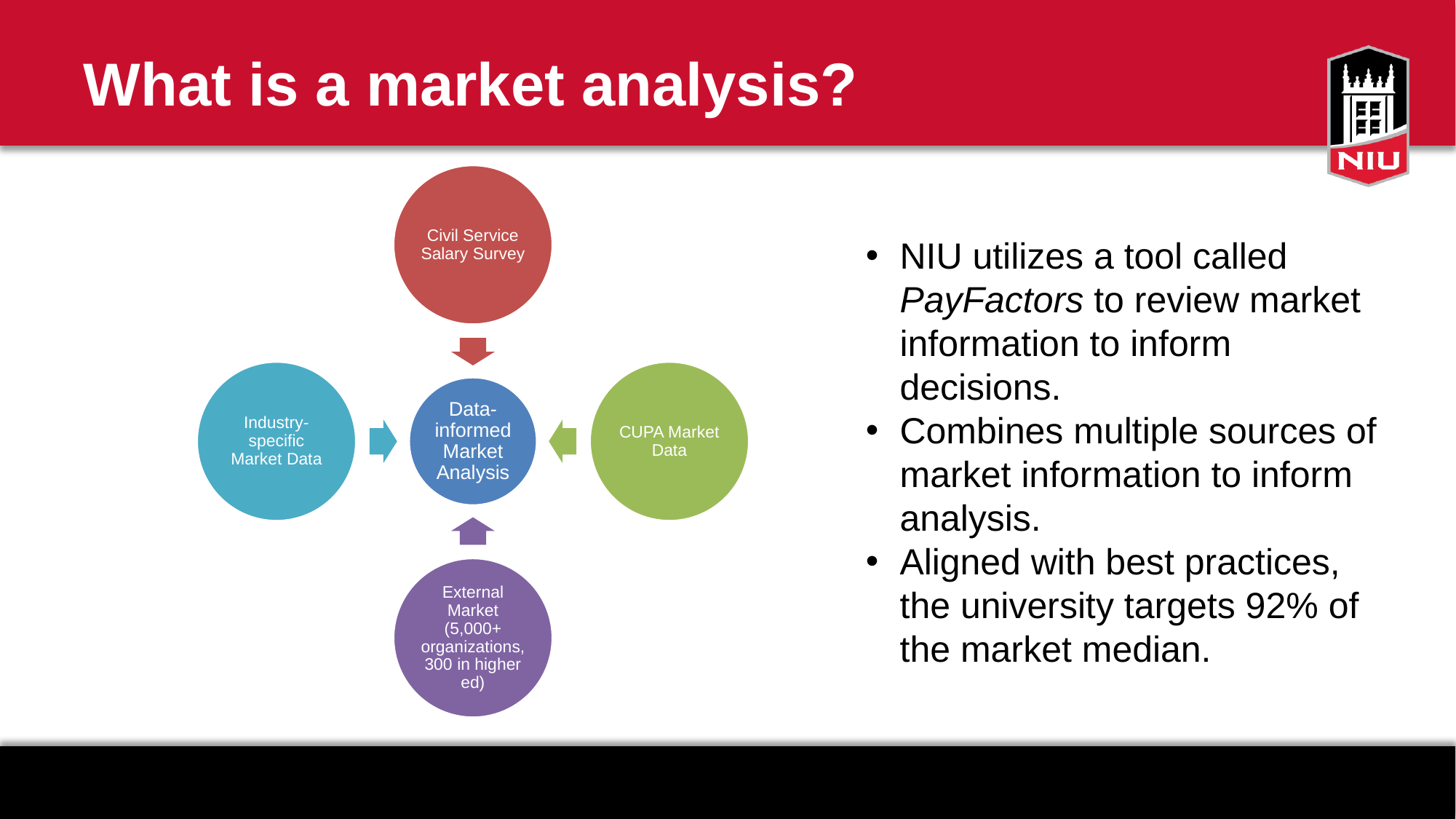

# What is a market analysis?
Data-informed Market Analysis

Civil Service Salary Survey

CUPA Market Data

External Market (5,000+ organizations, 300 in higher ed)

Industry-specific Market Data
NIU utilizes a tool called PayFactors to review market information to inform decisions.
Combines multiple sources of market information to inform analysis.
Aligned with best practices, the university targets 92% of the market median.